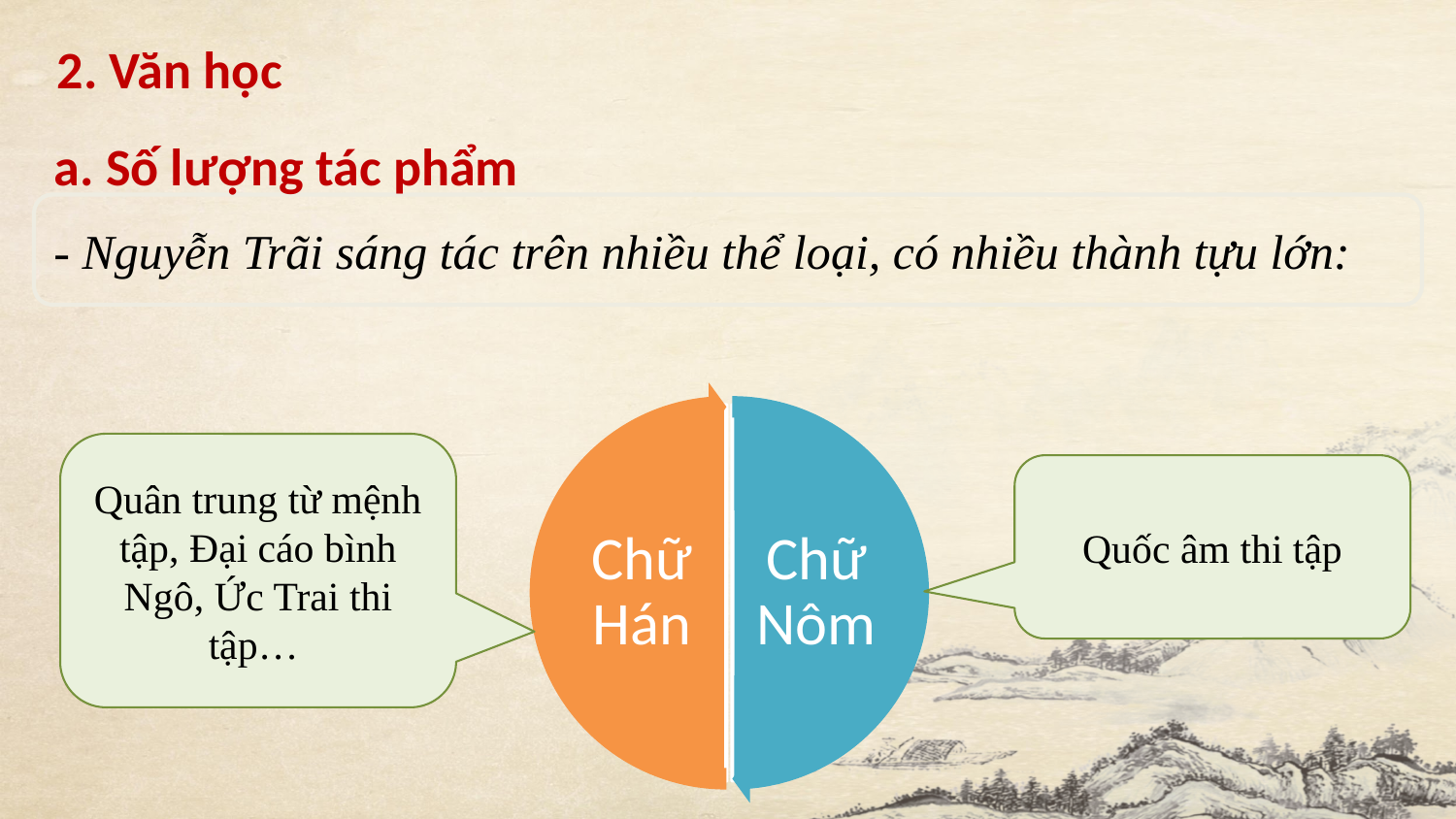

2. Văn học
a. Số lượng tác phẩm
- Nguyễn Trãi sáng tác trên nhiều thể loại, có nhiều thành tựu lớn:

Chữ Hán
Chữ Nôm
Quân trung từ mệnh tập, Đại cáo bình Ngô, Ức Trai thi tập…
Quốc âm thi tập